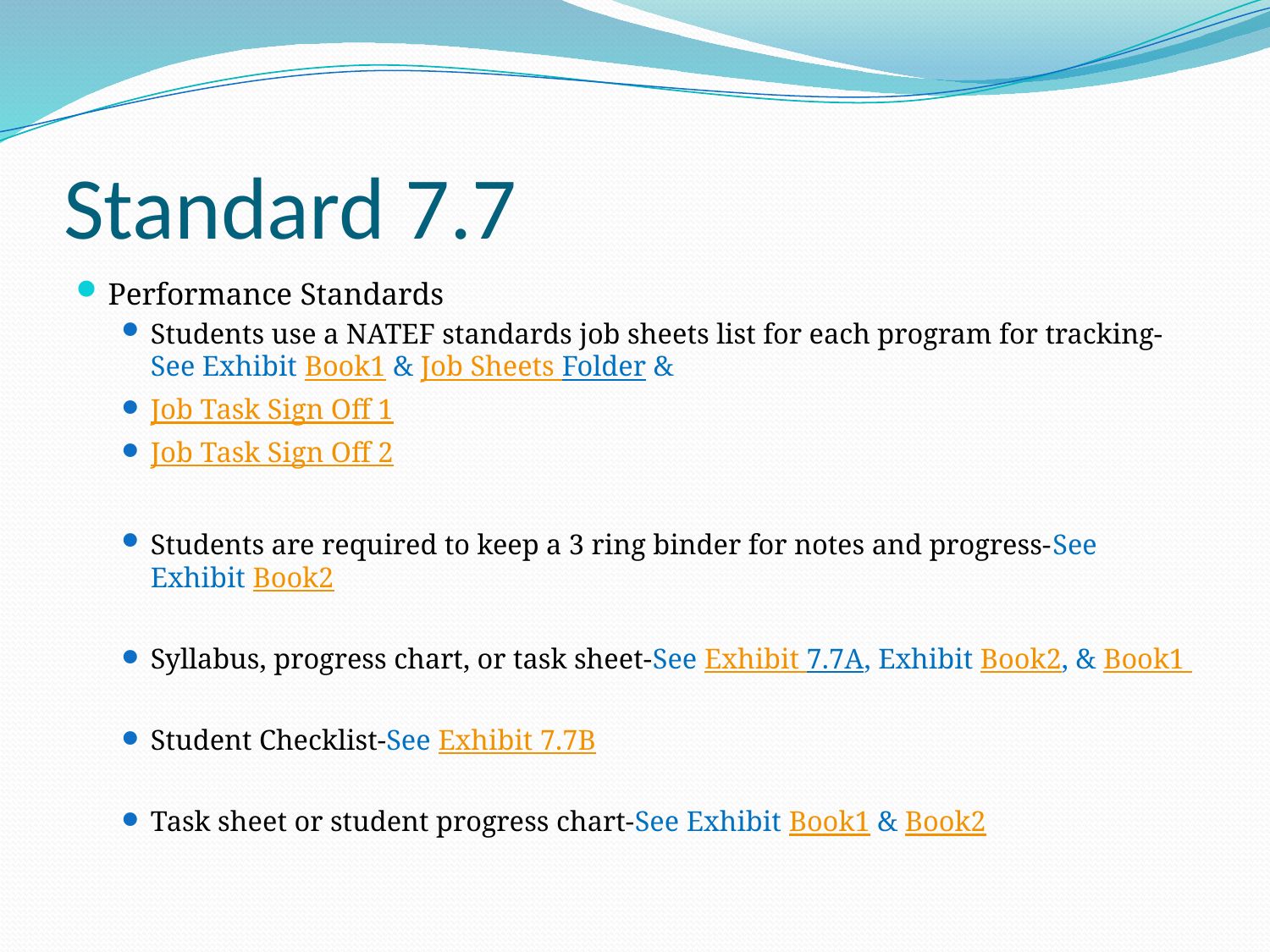

# Standard 7.7
Performance Standards
Students use a NATEF standards job sheets list for each program for tracking-See Exhibit Book1 & Job Sheets Folder &
Job Task Sign Off 1
Job Task Sign Off 2

Students are required to keep a 3 ring binder for notes and progress-See Exhibit Book2

Syllabus, progress chart, or task sheet-See Exhibit 7.7A, Exhibit Book2, & Book1

Student Checklist-See Exhibit 7.7B

Task sheet or student progress chart-See Exhibit Book1 & Book2